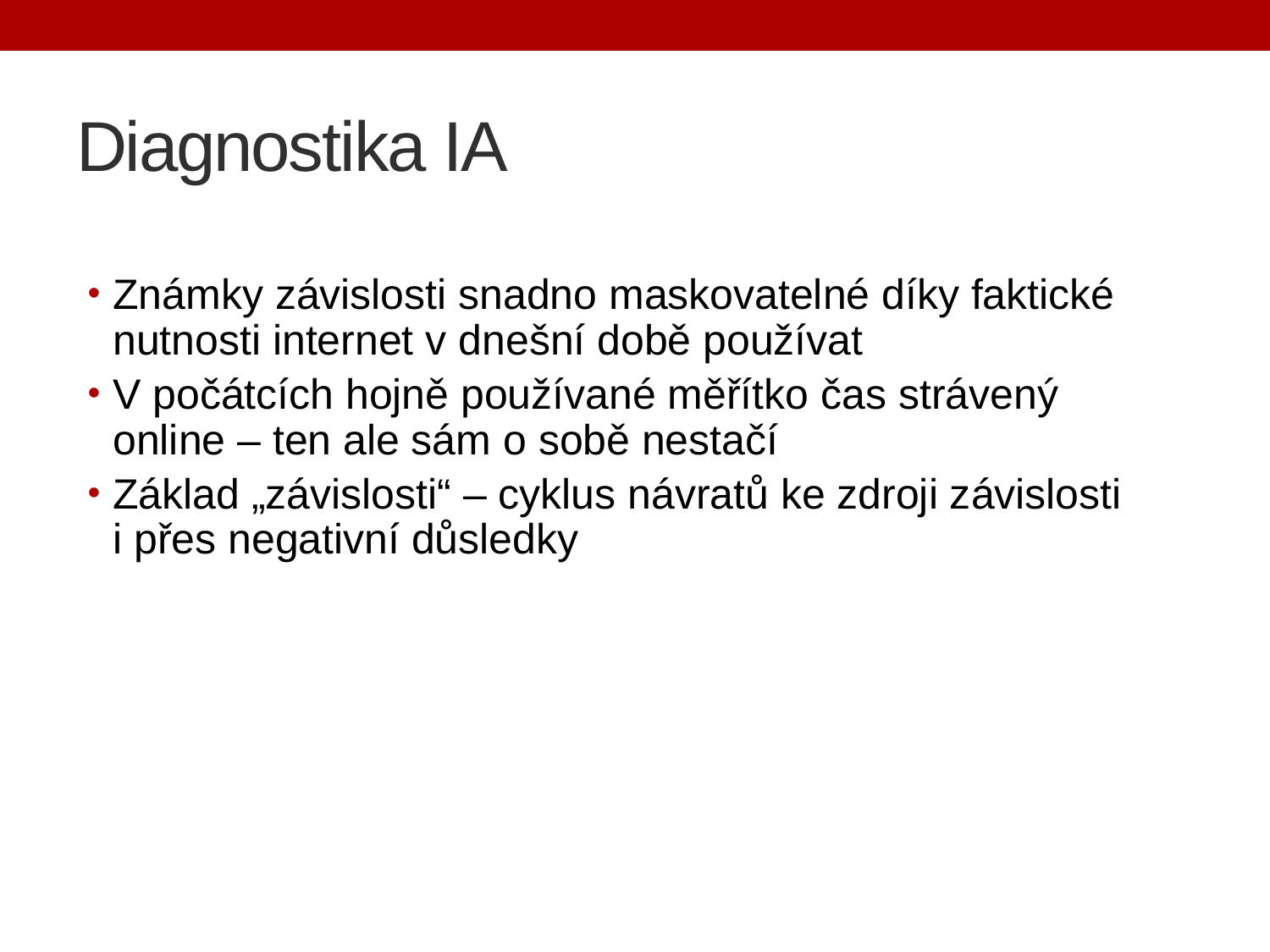

# Diagnostika IA
Známky závislosti snadno maskovatelné díky faktické nutnosti internet v dnešní době používat
V počátcích hojně používané měřítko čas strávený online – ten ale sám o sobě nestačí
Základ „závislosti“ – cyklus návratů ke zdroji závislosti i přes negativní důsledky